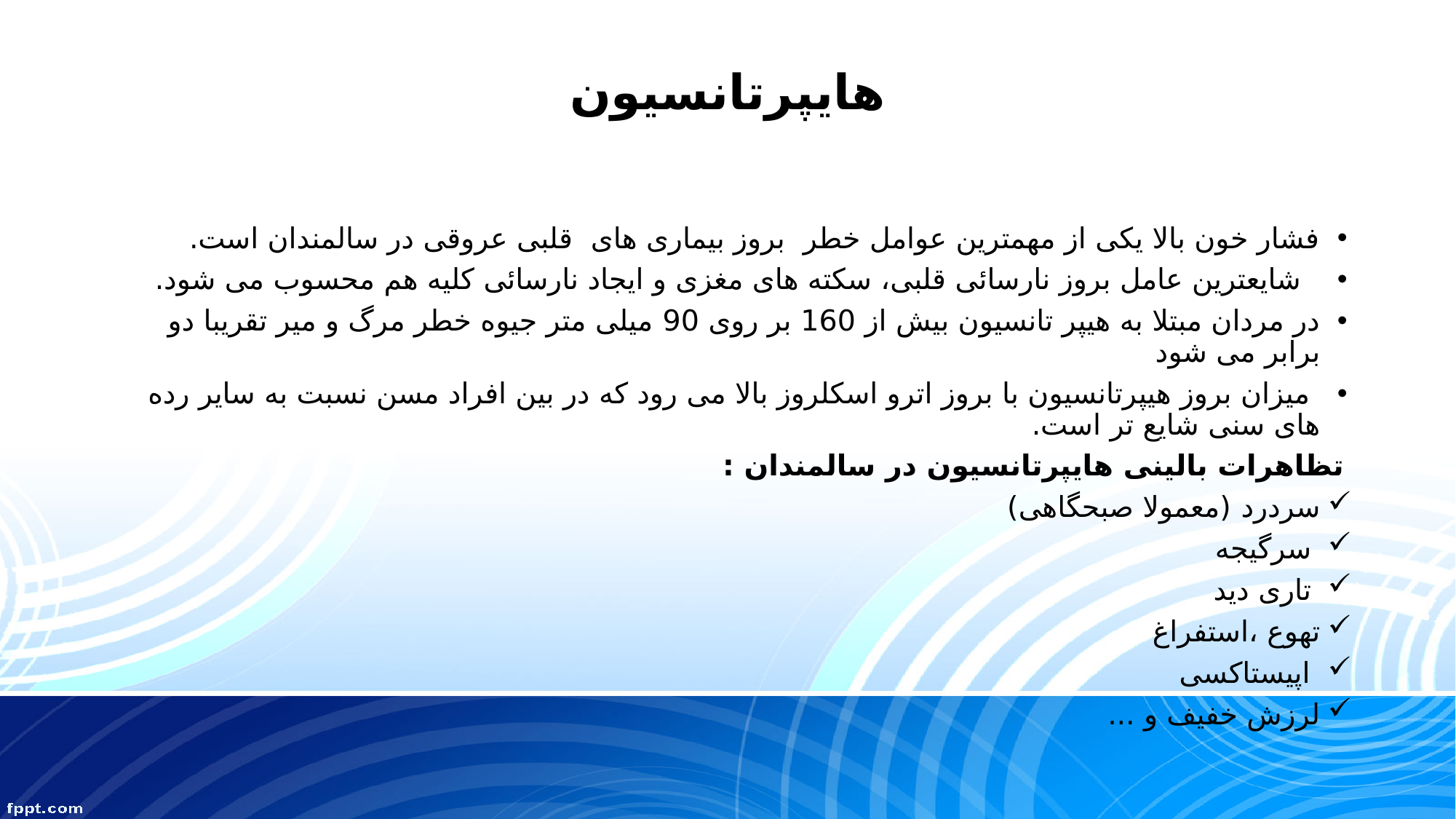

# هایپرتانسیون
فشار خون بالا یکی از مهمترین عوامل خطر  بروز بیماری های  قلبی عروقی در سالمندان است.
  شایعترین عامل بروز نارسائی قلبی، سکته های مغزی و ایجاد نارسائی کلیه هم محسوب می شود.
در مردان مبتلا به هیپر تانسیون بیش از 160 بر روی 90 میلی متر جیوه خطر مرگ و میر تقریبا دو برابر می شود
 میزان بروز هیپرتانسیون با بروز اترو اسکلروز بالا می رود که در بین افراد مسن نسبت به سایر رده های سنی شایع تر است.
تظاهرات بالینی هایپرتانسیون در سالمندان :
سردرد (معمولا صبحگاهی)
 سرگیجه
 تاری دید
تهوع ،استفراغ
 اپیستاکسی
لرزش خفیف و ...